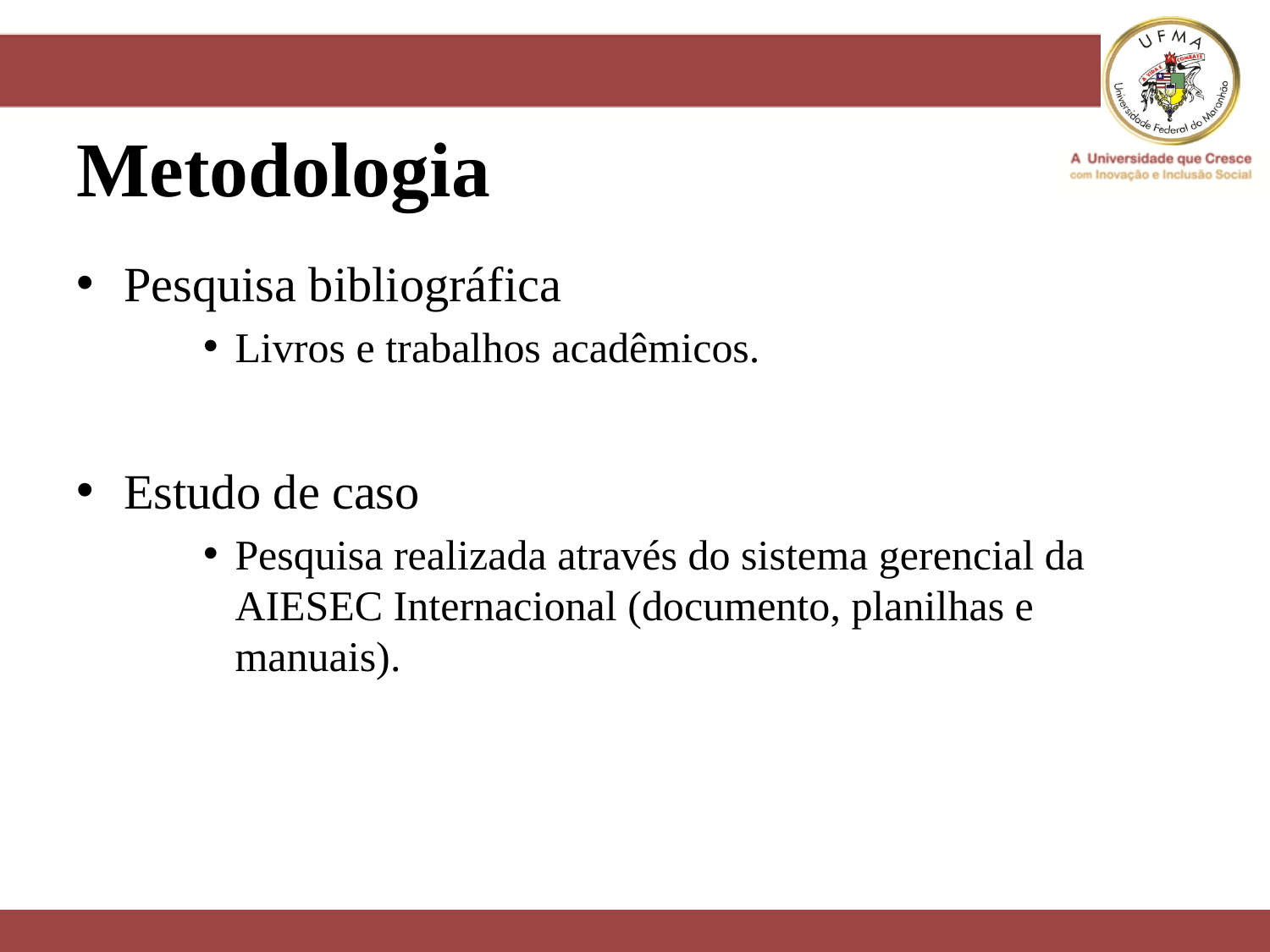

# Metodologia
Pesquisa bibliográfica
Livros e trabalhos acadêmicos.

Estudo de caso
Pesquisa realizada através do sistema gerencial da AIESEC Internacional (documento, planilhas e manuais).